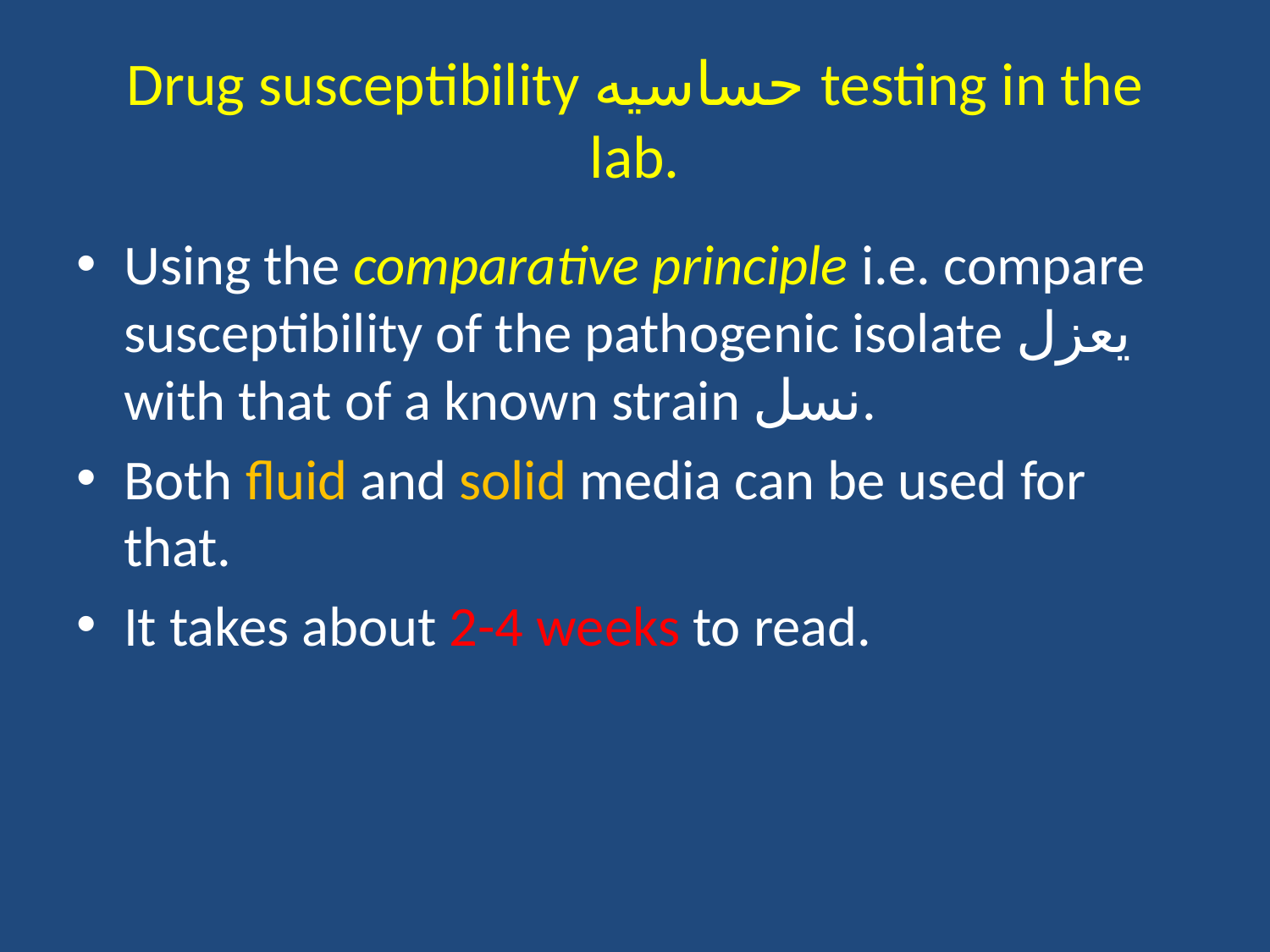

# Drug susceptibility حساسيه testing in the lab.
Using the comparative principle i.e. compare susceptibility of the pathogenic isolate يعزل with that of a known strain نسل.
Both fluid and solid media can be used for that.
It takes about 2-4 weeks to read.